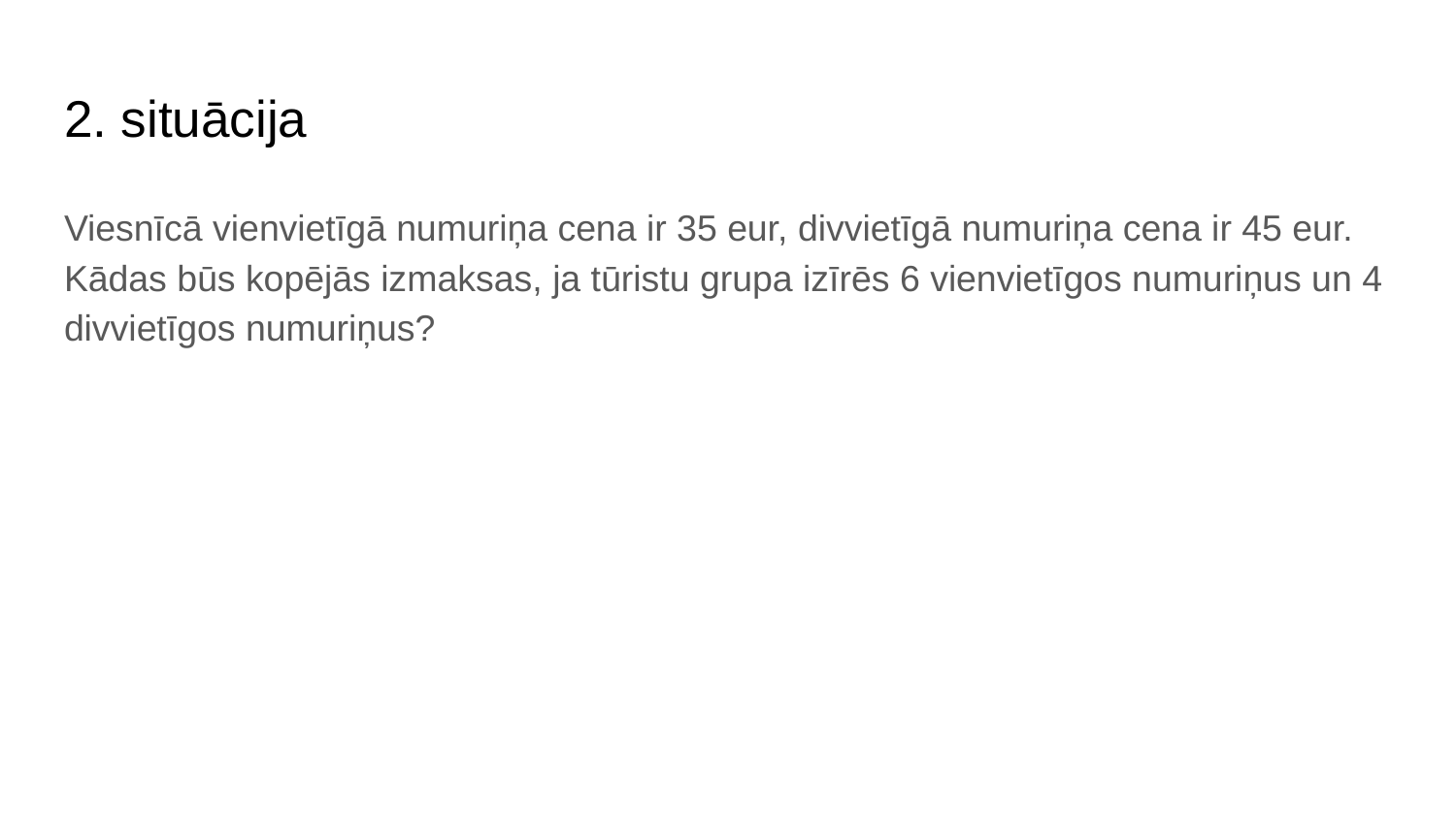

# 2. situācija
Viesnīcā vienvietīgā numuriņa cena ir 35 eur, divvietīgā numuriņa cena ir 45 eur. Kādas būs kopējās izmaksas, ja tūristu grupa izīrēs 6 vienvietīgos numuriņus un 4 divvietīgos numuriņus?